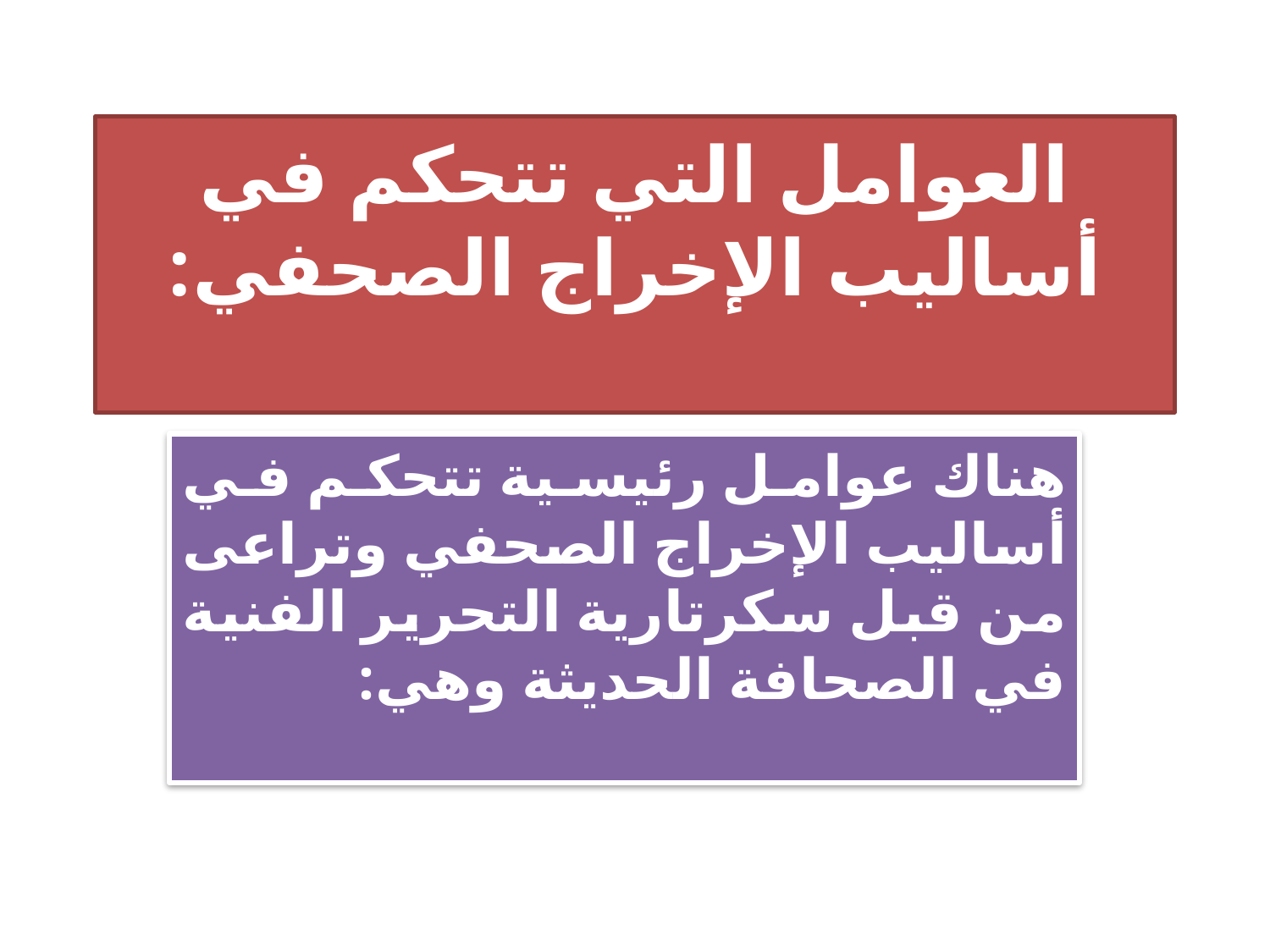

# العوامل التي تتحكم في أساليب الإخراج الصحفي:
هناك عوامل رئيسية تتحكم في أساليب الإخراج الصحفي وتراعى من قبل سكرتارية التحرير الفنية في الصحافة الحديثة وهي: